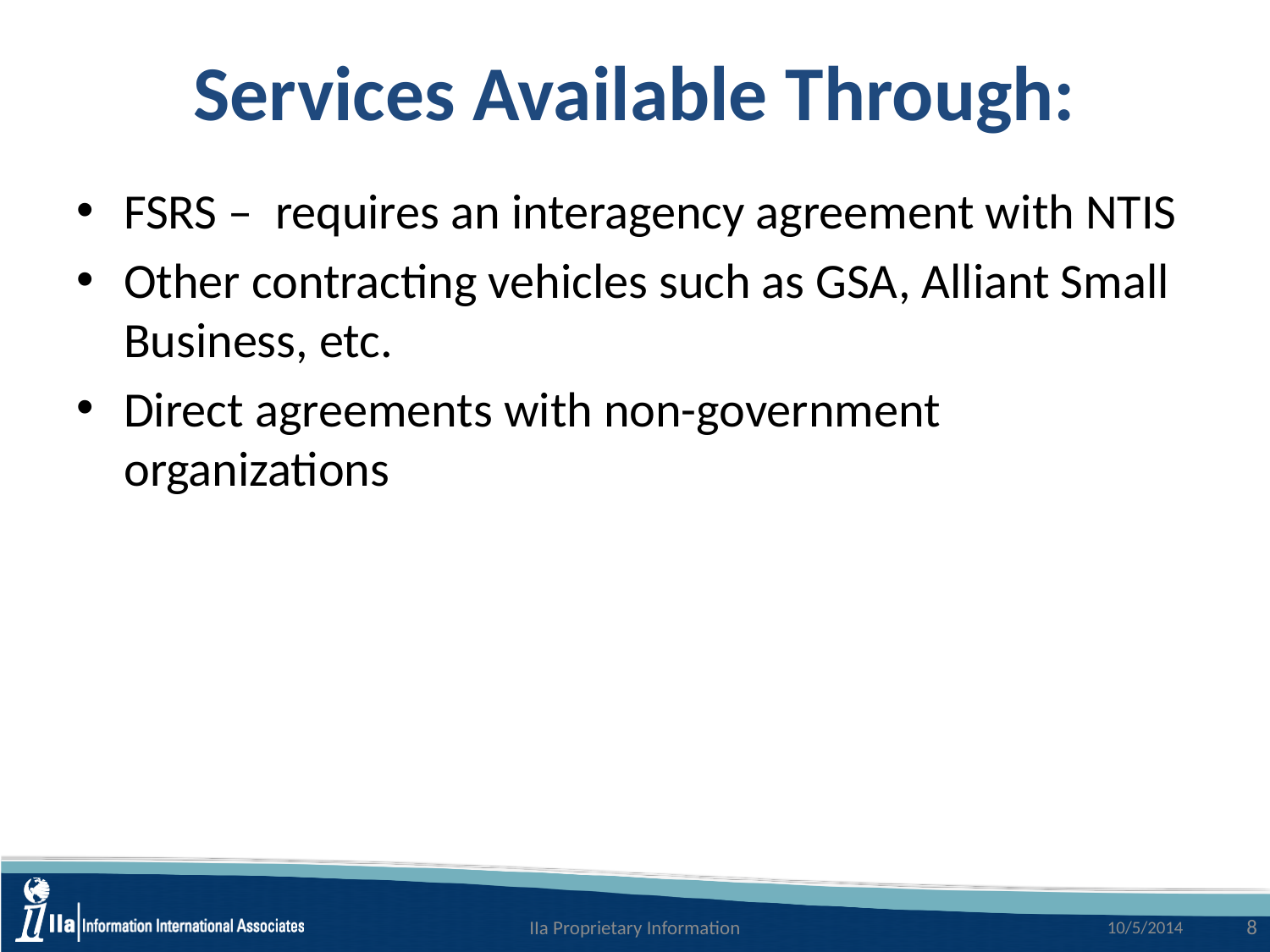

# Services Available Through:
FSRS –  requires an interagency agreement with NTIS
Other contracting vehicles such as GSA, Alliant Small Business, etc.
Direct agreements with non-government organizations